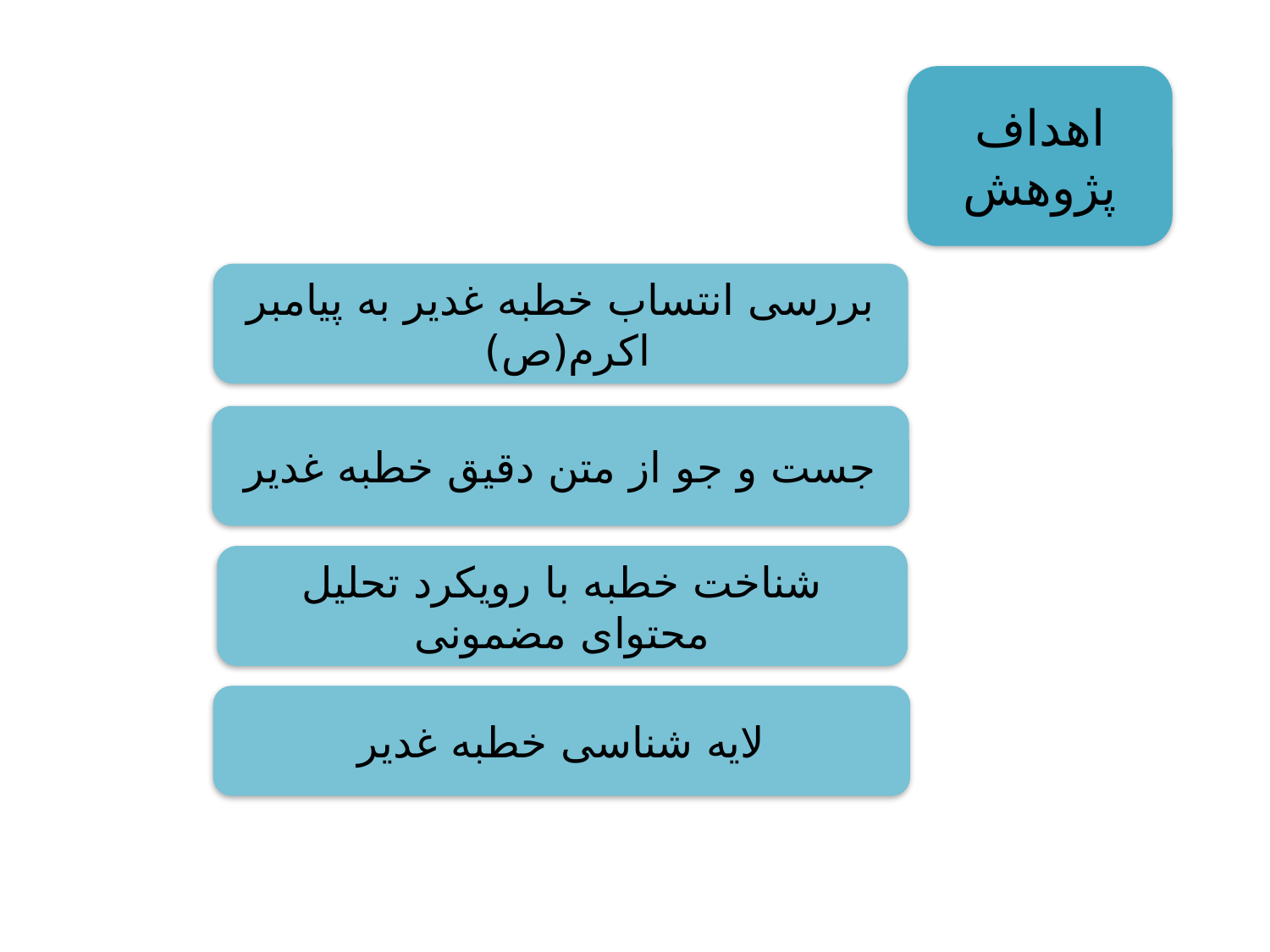

اهداف پژوهش
بررسی انتساب خطبه غدیر به پیامبر اکرم(ص)
جست و جو از متن دقیق خطبه غدیر
شناخت خطبه با رویکرد تحلیل محتوای مضمونی
لایه شناسی خطبه غدیر